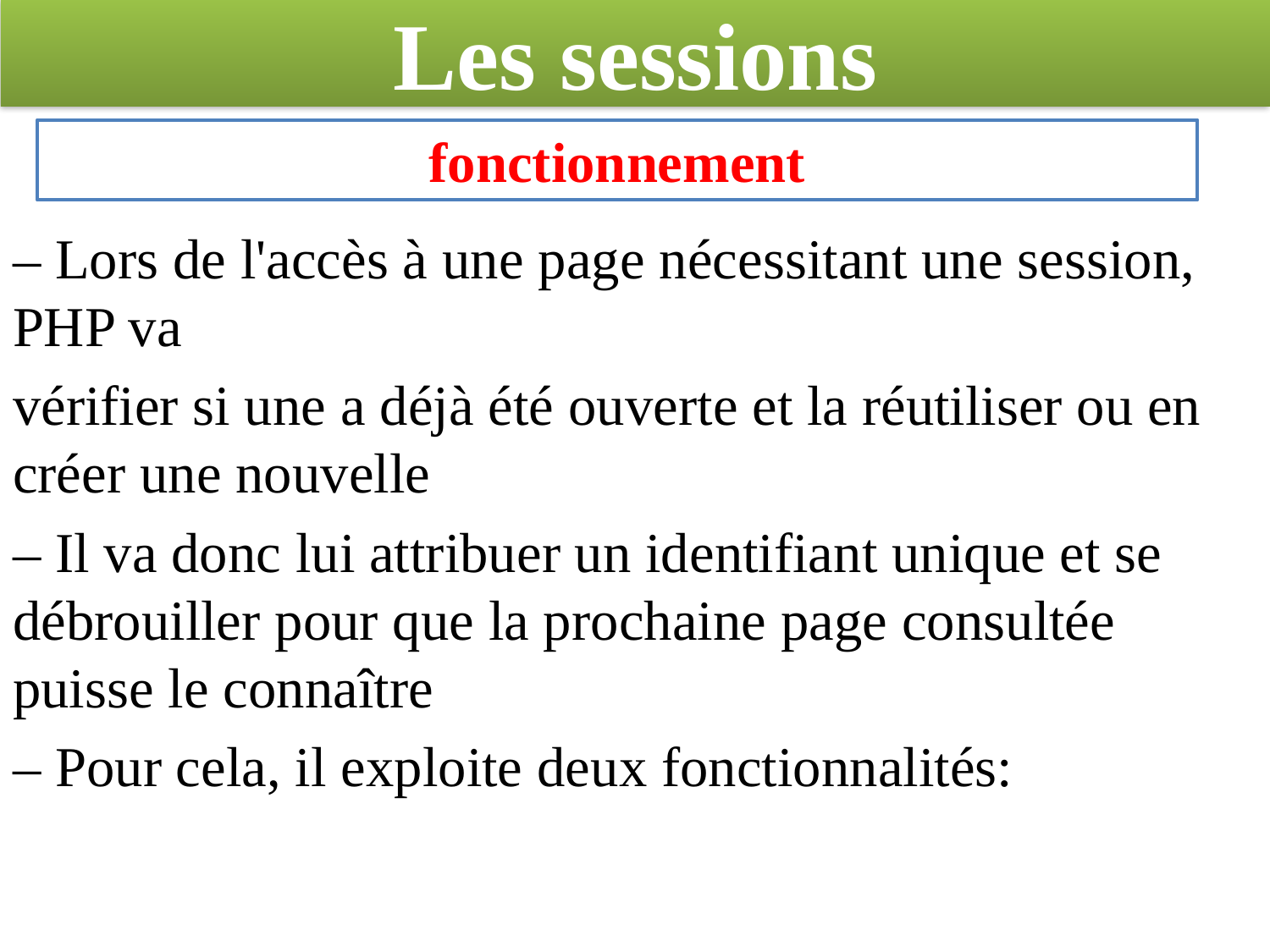

# Les sessions
fonctionnement
– Lors de l'accès à une page nécessitant une session, PHP va
vérifier si une a déjà été ouverte et la réutiliser ou en créer une nouvelle
– Il va donc lui attribuer un identifiant unique et se débrouiller pour que la prochaine page consultée puisse le connaître
– Pour cela, il exploite deux fonctionnalités: